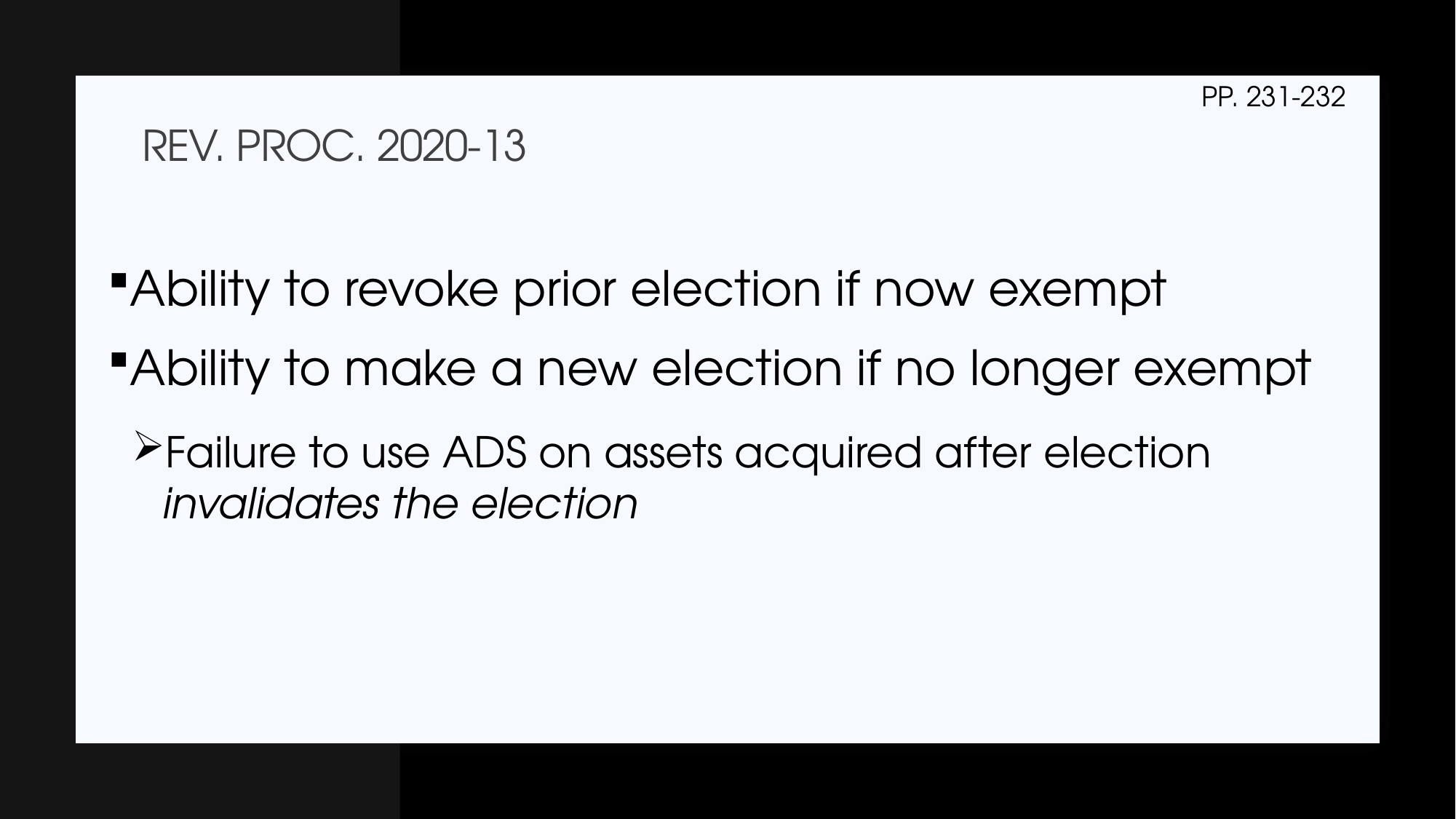

PP. 231-232
# Rev. Proc. 2020-13
Ability to revoke prior election if now exempt
Ability to make a new election if no longer exempt
Failure to use ADS on assets acquired after election invalidates the election